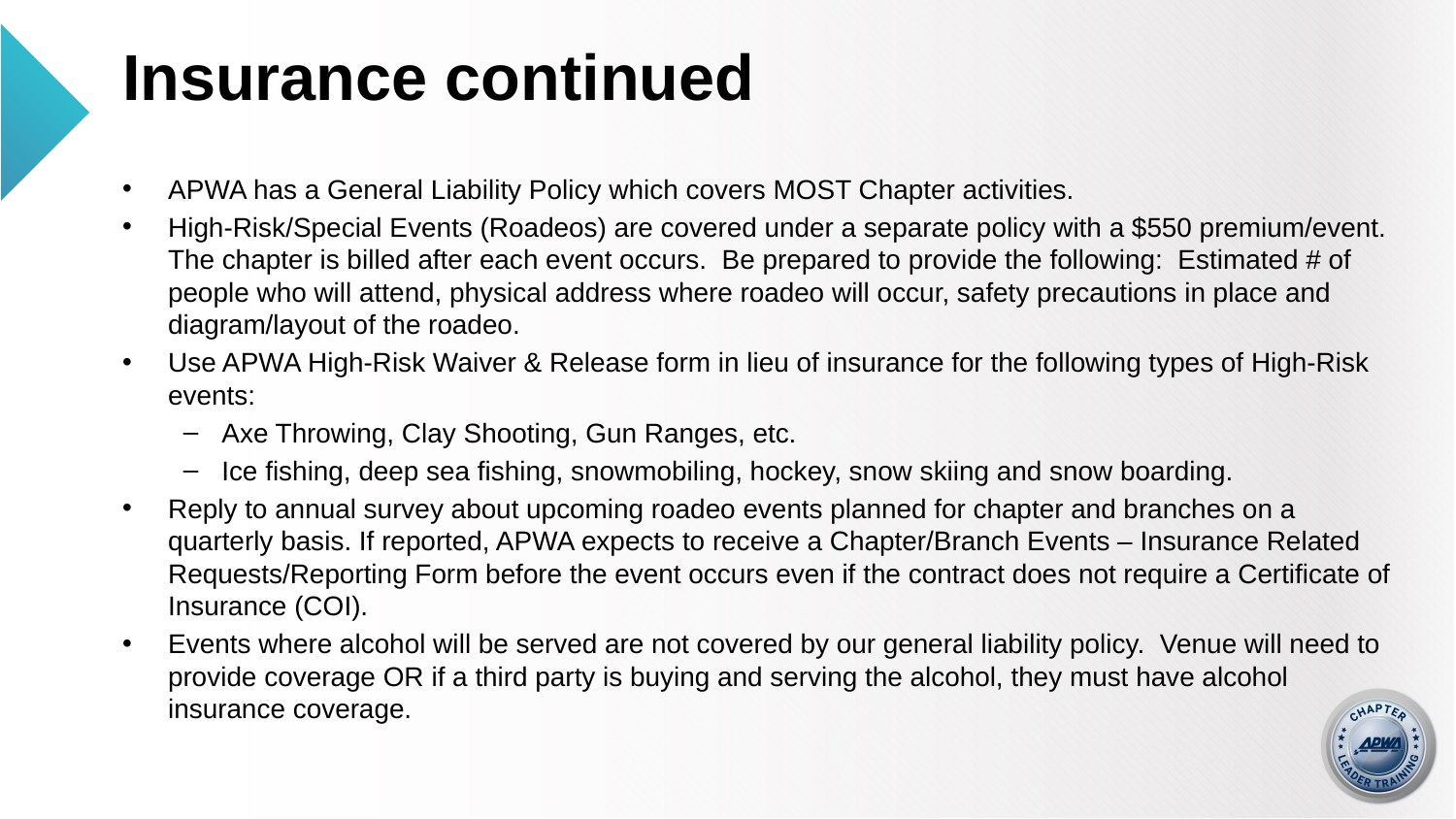

# Insurance continued
APWA has a General Liability Policy which covers MOST Chapter activities.
High-Risk/Special Events (Roadeos) are covered under a separate policy with a $550 premium/event. The chapter is billed after each event occurs.  Be prepared to provide the following:  Estimated # of people who will attend, physical address where roadeo will occur, safety precautions in place and diagram/layout of the roadeo.
Use APWA High-Risk Waiver & Release form in lieu of insurance for the following types of High-Risk events:
Axe Throwing, Clay Shooting, Gun Ranges, etc.
Ice fishing, deep sea fishing, snowmobiling, hockey, snow skiing and snow boarding.
Reply to annual survey about upcoming roadeo events planned for chapter and branches on a quarterly basis. If reported, APWA expects to receive a Chapter/Branch Events – Insurance Related Requests/Reporting Form before the event occurs even if the contract does not require a Certificate of Insurance (COI).
Events where alcohol will be served are not covered by our general liability policy.  Venue will need to provide coverage OR if a third party is buying and serving the alcohol, they must have alcohol insurance coverage.